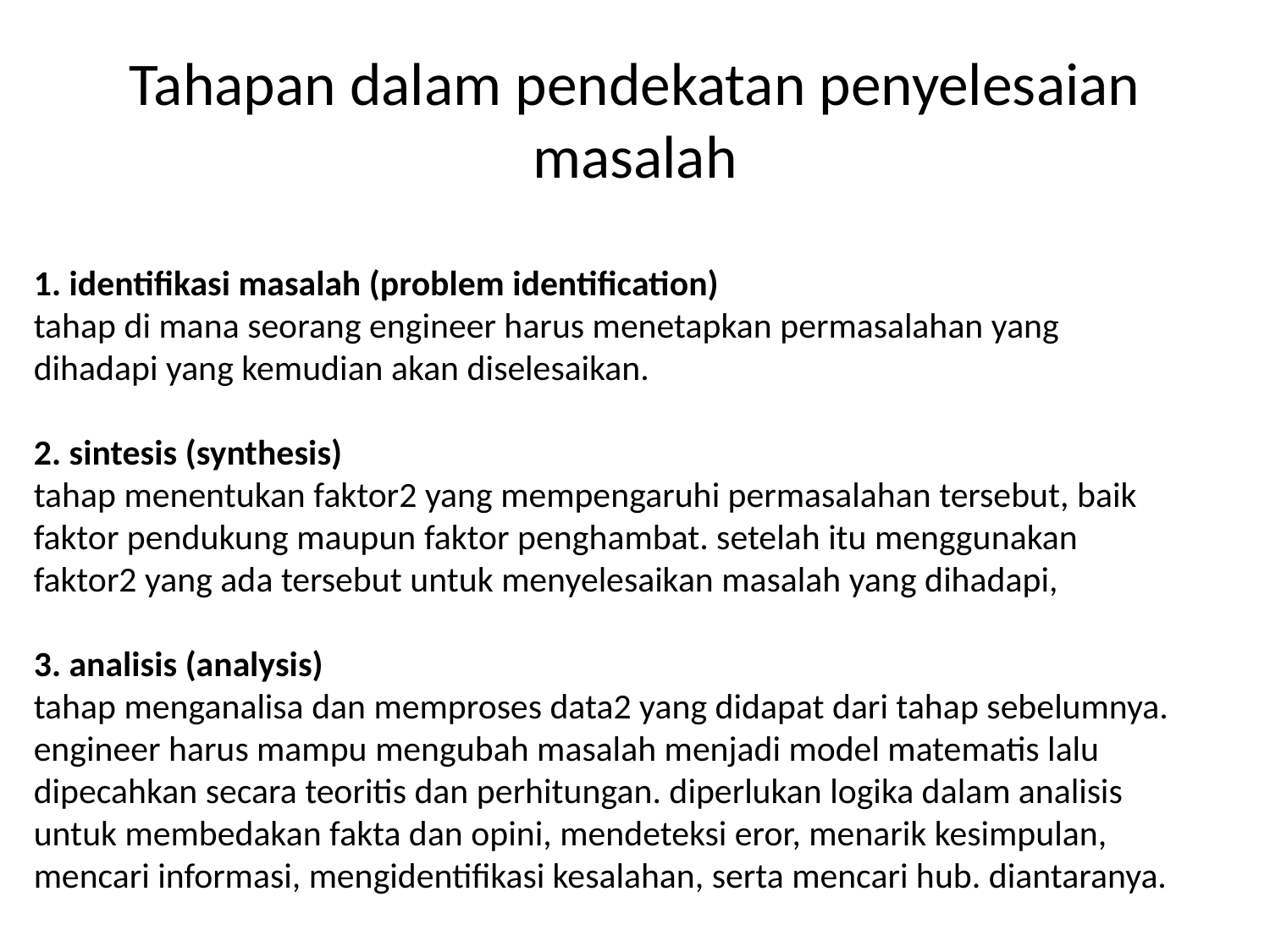

# Tahapan dalam pendekatan penyelesaian masalah
1. identifikasi masalah (problem identification)
tahap di mana seorang engineer harus menetapkan permasalahan yang dihadapi yang kemudian akan diselesaikan.

2. sintesis (synthesis)
tahap menentukan faktor2 yang mempengaruhi permasalahan tersebut, baik faktor pendukung maupun faktor penghambat. setelah itu menggunakan faktor2 yang ada tersebut untuk menyelesaikan masalah yang dihadapi,

3. analisis (analysis)
tahap menganalisa dan memproses data2 yang didapat dari tahap sebelumnya. engineer harus mampu mengubah masalah menjadi model matematis lalu dipecahkan secara teoritis dan perhitungan. diperlukan logika dalam analisis untuk membedakan fakta dan opini, mendeteksi eror, menarik kesimpulan, mencari informasi, mengidentifikasi kesalahan, serta mencari hub. diantaranya.